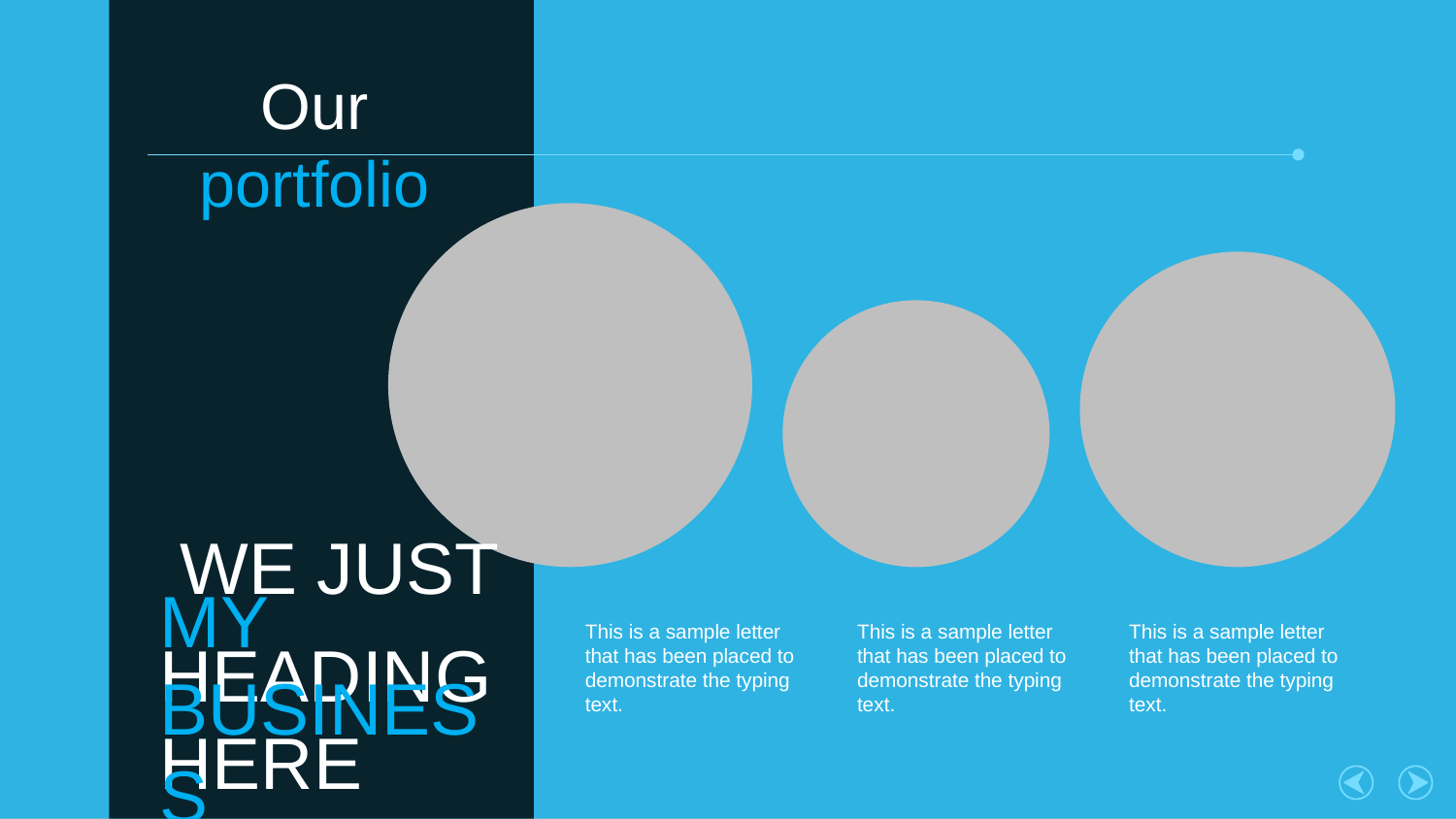

Our portfolio

 WE JUST
MY BUSINESS
HEADING HERE
This is a sample letter that has been placed to demonstrate the typing text.
This is a sample letter that has been placed to demonstrate the typing text.
This is a sample letter that has been placed to demonstrate the typing text.